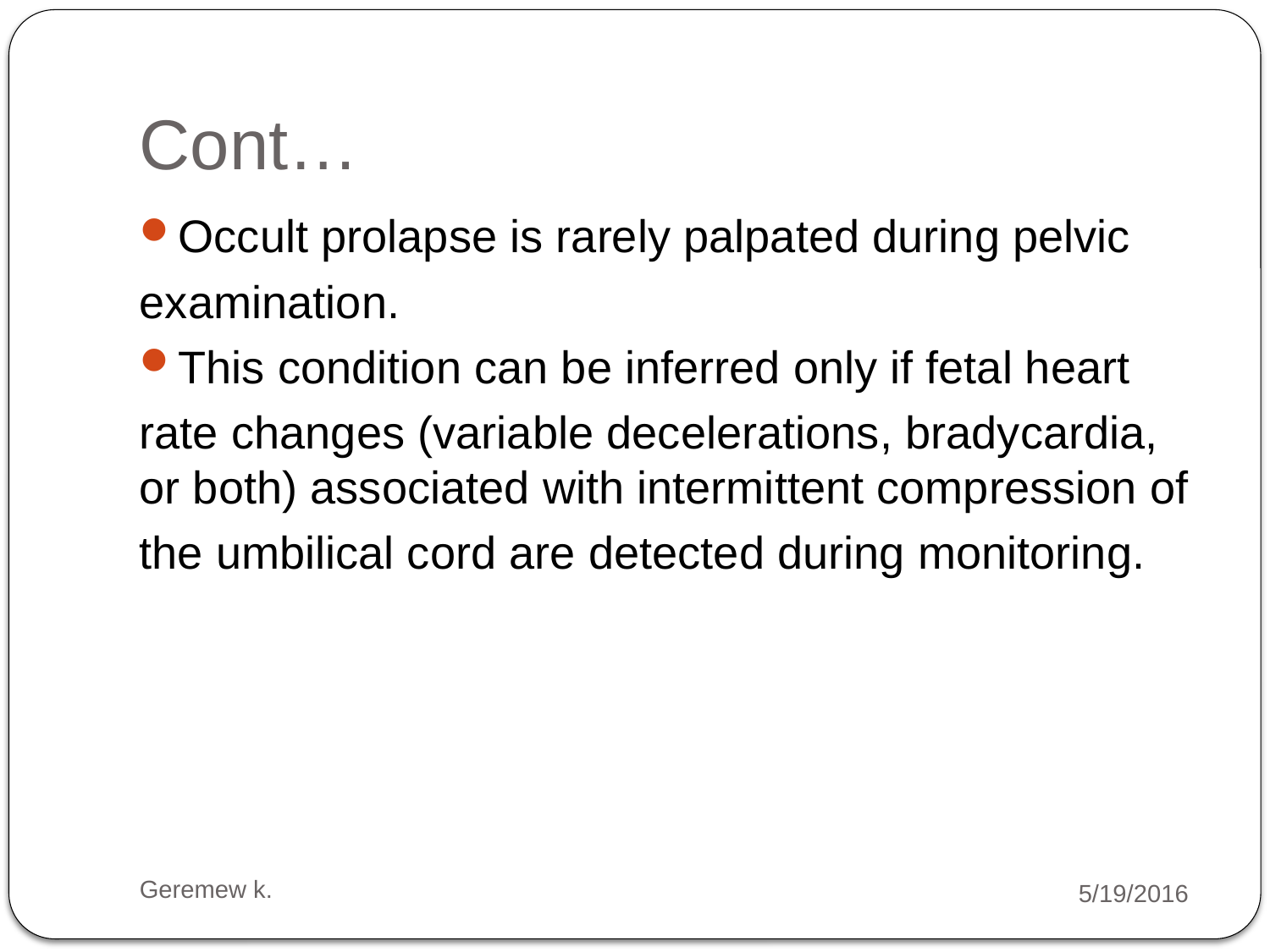

# Cont…
Occult prolapse is rarely palpated during pelvic
examination.
This condition can be inferred only if fetal heart
rate changes (variable decelerations, bradycardia, or both) associated with intermittent compression of
the umbilical cord are detected during monitoring.
Geremew k.
5/19/2016